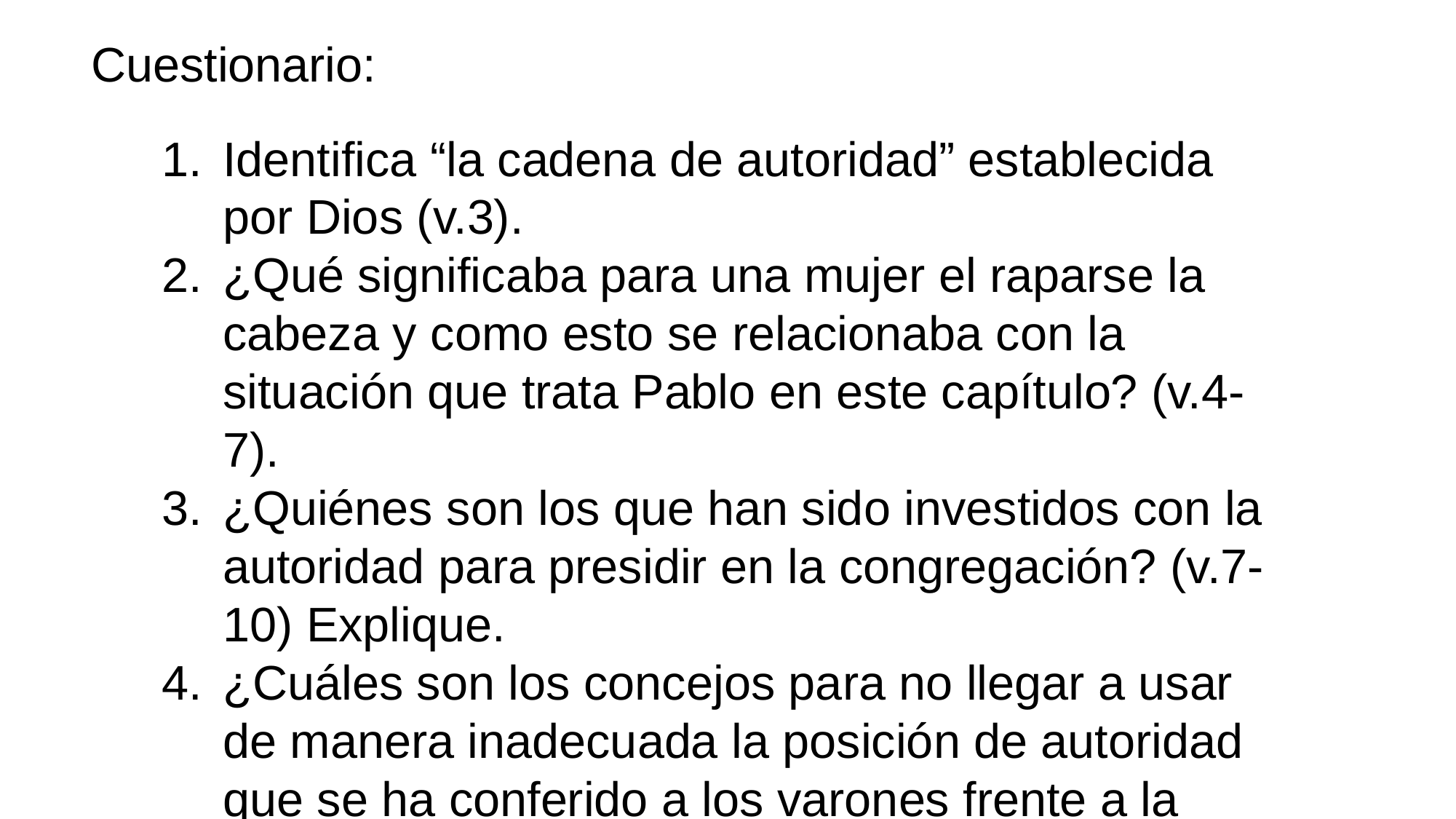

Cuestionario:
Identifica “la cadena de autoridad” establecida por Dios (v.3).
¿Qué significaba para una mujer el raparse la cabeza y como esto se relacionaba con la situación que trata Pablo en este capítulo? (v.4-7).
¿Quiénes son los que han sido investidos con la autoridad para presidir en la congregación? (v.7-10) Explique.
¿Cuáles son los concejos para no llegar a usar de manera inadecuada la posición de autoridad que se ha conferido a los varones frente a la iglesia? (v.11-12).
Tanto el principio divino, la naturaleza y la cultura de los corintios son los argumentos de Pablo para aclarar esta cuestión. Explique cada uno.